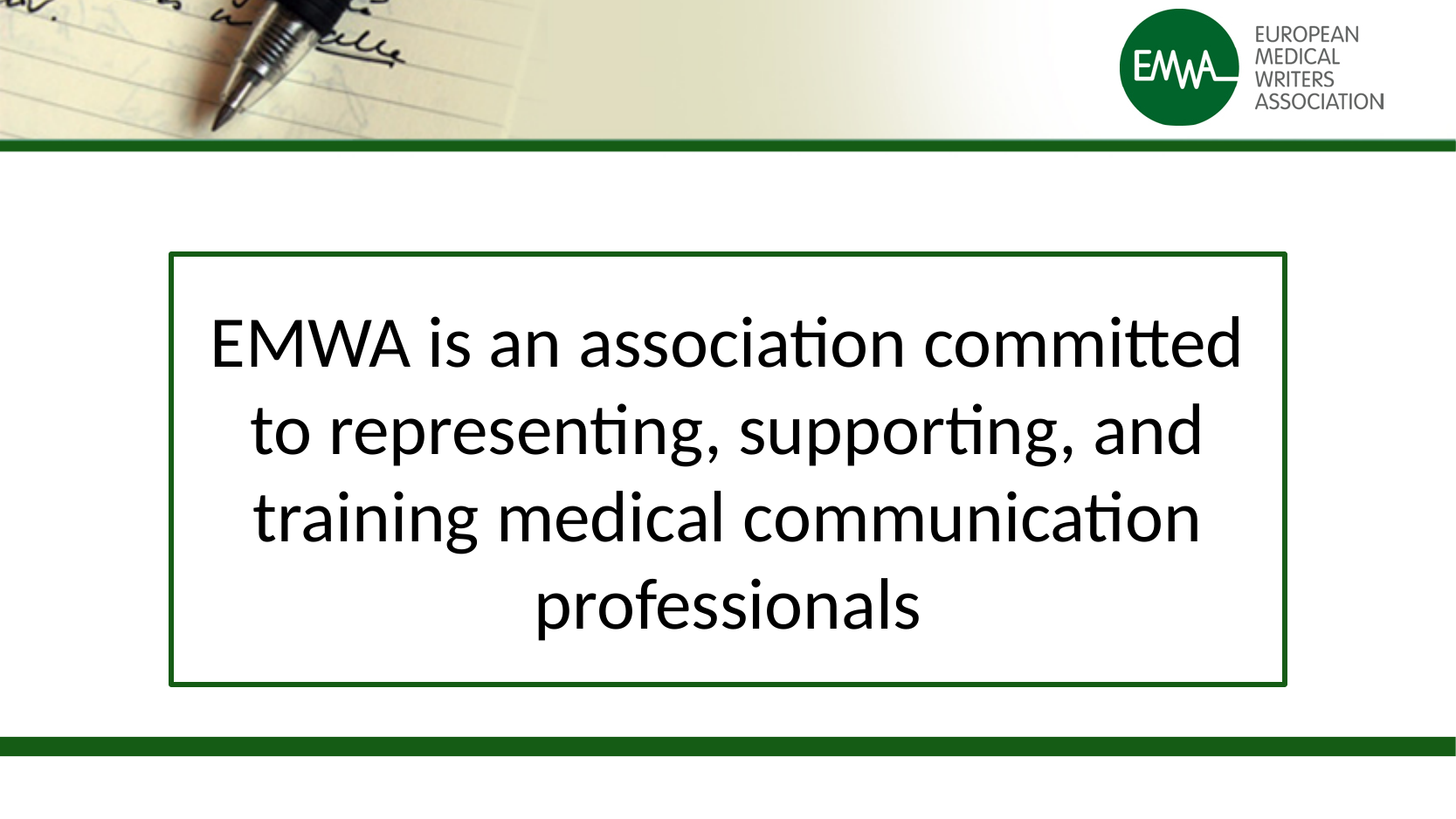

# EMWA is an association committed to representing, supporting, and training medical communication professionals